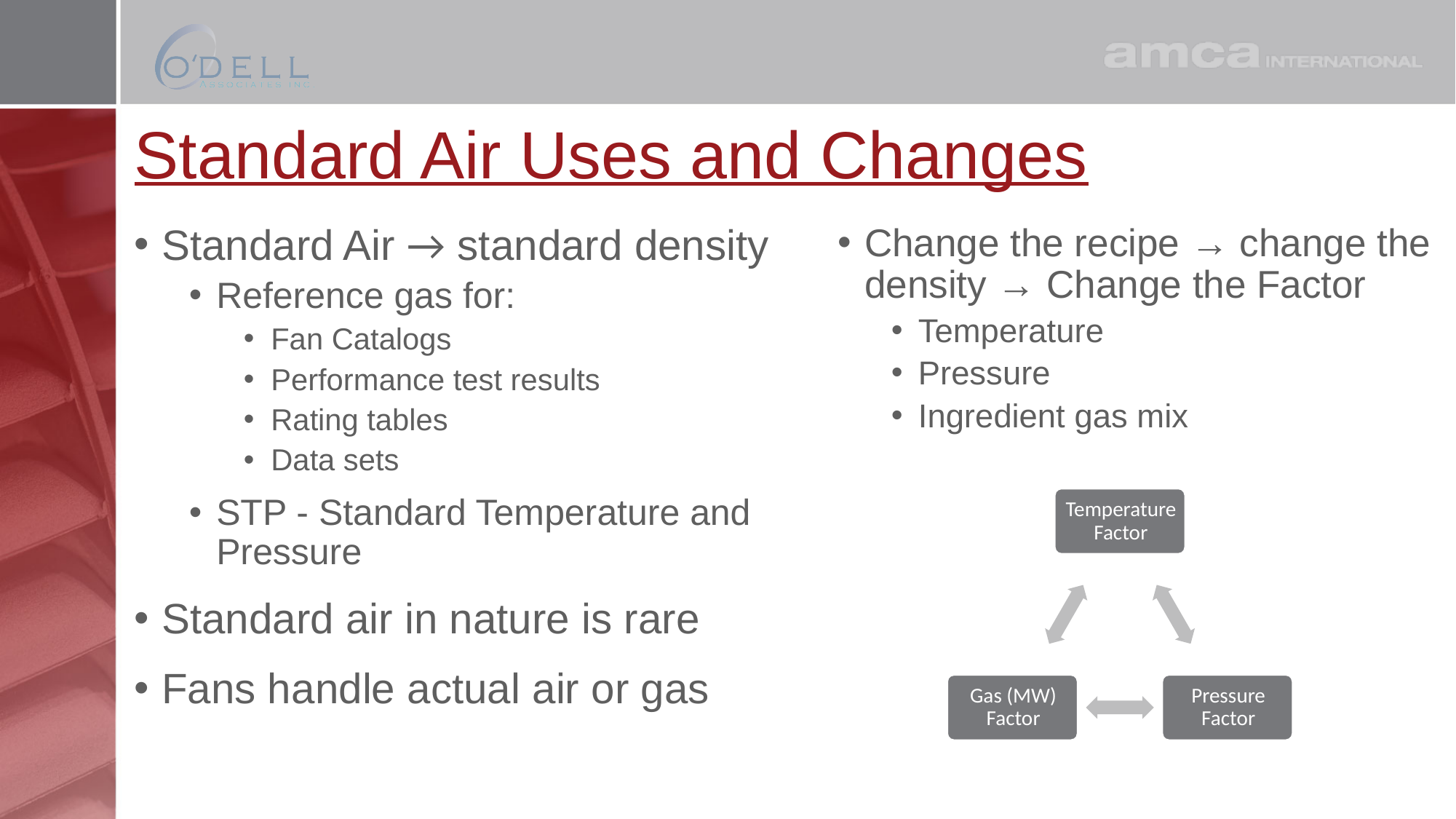

# Standard Air Uses and Changes
Standard Air → standard density
Reference gas for:
Fan Catalogs
Performance test results
Rating tables
Data sets
STP - Standard Temperature and Pressure
Standard air in nature is rare
Fans handle actual air or gas
Change the recipe → change the density → Change the Factor
Temperature
Pressure
Ingredient gas mix
Temperature Factor

Pressure Factor

Gas (MW) Factor